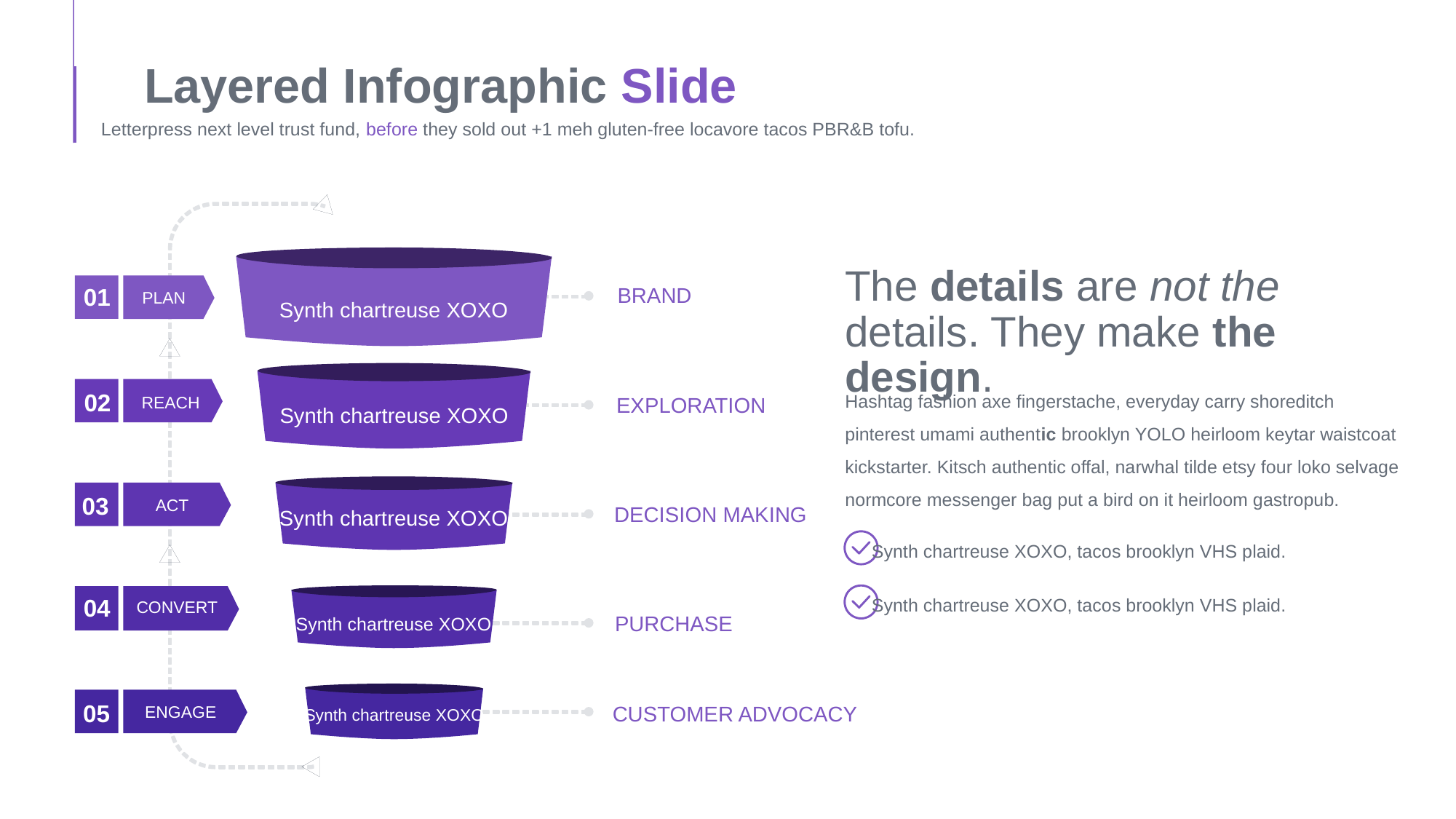

Layered Infographic Slide
Letterpress next level trust fund, before they sold out +1 meh gluten-free locavore tacos PBR&B tofu.

Synth chartreuse XOXO
The details are not the details. They make the design.

01
PLAN
BRAND

Synth chartreuse XOXO
Hashtag fashion axe fingerstache, everyday carry shoreditch pinterest umami authentic brooklyn YOLO heirloom keytar waistcoat kickstarter. Kitsch authentic offal, narwhal tilde etsy four loko selvage normcore messenger bag put a bird on it heirloom gastropub.

02
REACH
EXPLORATION

Synth chartreuse XOXO

03
ACT
DECISION MAKING

Synth chartreuse XOXO, tacos brooklyn VHS plaid.

Synth chartreuse XOXO, tacos brooklyn VHS plaid.

Synth chartreuse XOXO

04
CONVERT
PURCHASE

Synth chartreuse XOXO

05
ENGAGE
CUSTOMER ADVOCACY